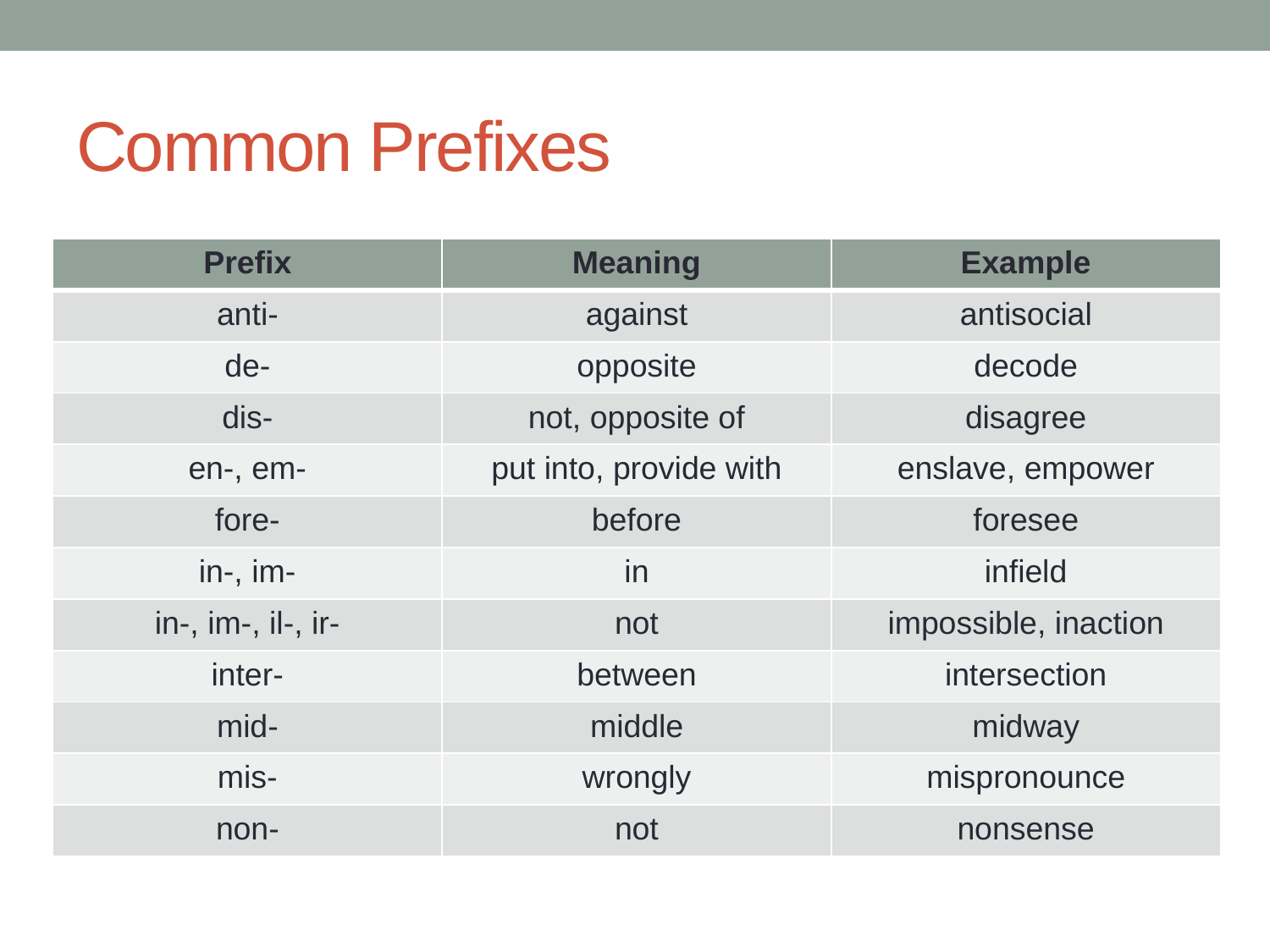

# Common Prefixes
| Prefix | Meaning | Example |
| --- | --- | --- |
| anti- | against | antisocial |
| de- | opposite | decode |
| dis- | not, opposite of | disagree |
| en-, em- | put into, provide with | enslave, empower |
| fore- | before | foresee |
| in-, im- | in | infield |
| in-, im-, il-, ir- | not | impossible, inaction |
| inter- | between | intersection |
| mid- | middle | midway |
| mis- | wrongly | mispronounce |
| non- | not | nonsense |